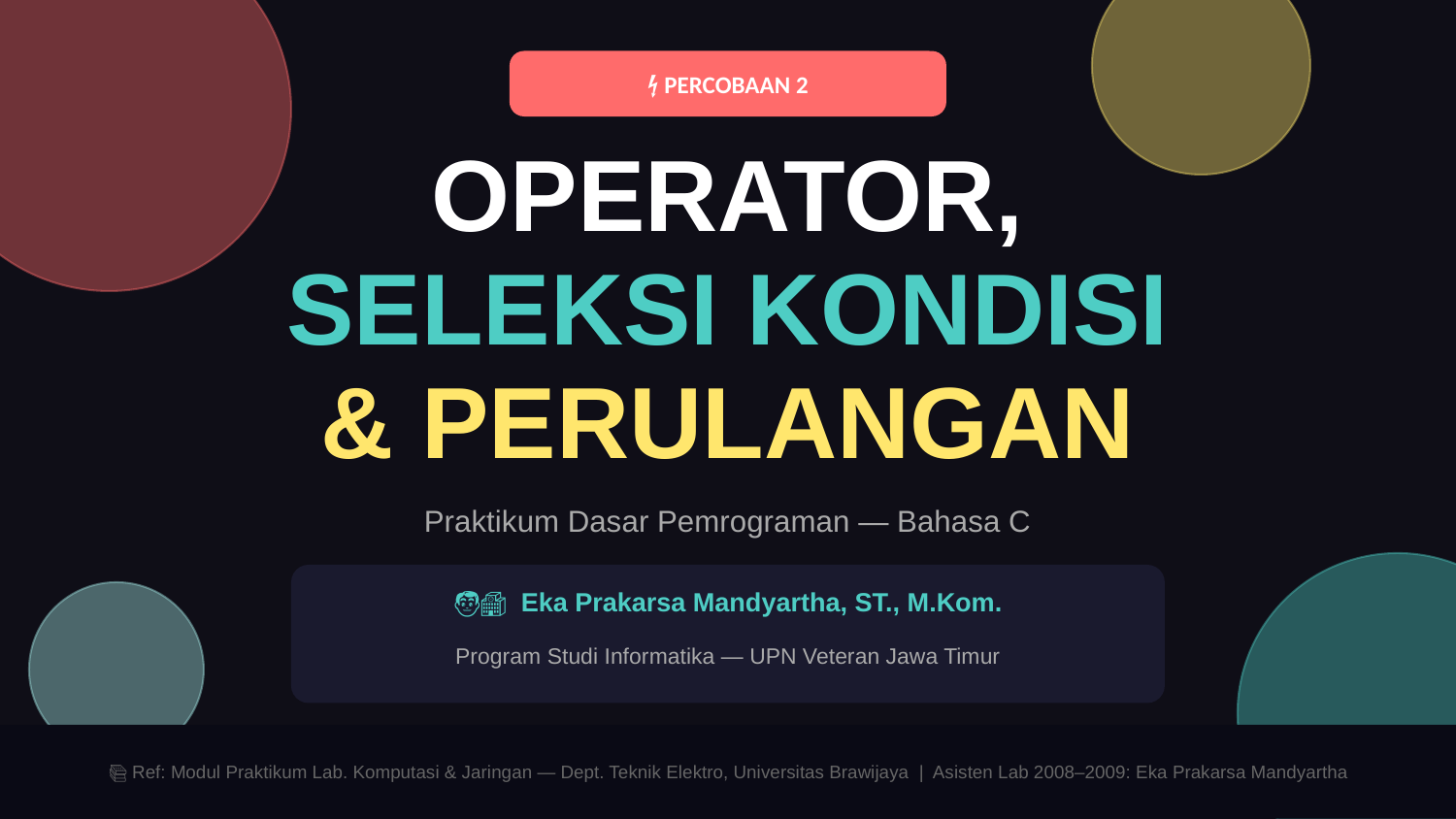

⚡ PERCOBAAN 2
OPERATOR,
SELEKSI KONDISI
& PERULANGAN
Praktikum Dasar Pemrograman — Bahasa C

👨‍🏫  Eka Prakarsa Mandyartha, ST., M.Kom.

Program Studi Informatika — UPN Veteran Jawa Timur

📚 Ref: Modul Praktikum Lab. Komputasi & Jaringan — Dept. Teknik Elektro, Universitas Brawijaya  |  Asisten Lab 2008–2009: Eka Prakarsa Mandyartha